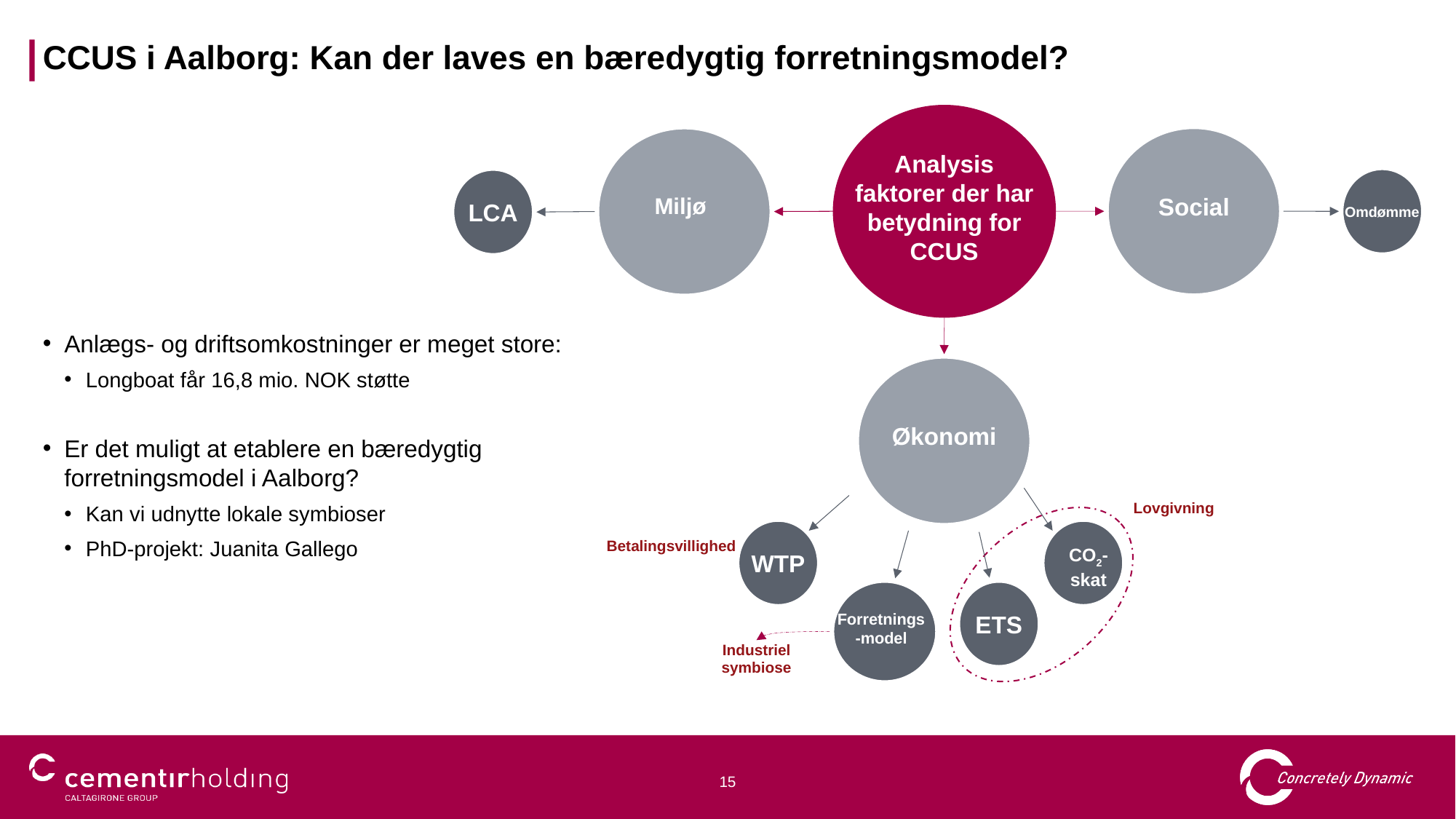

# CCUS i Aalborg: Kan der laves en bæredygtig forretningsmodel?

Analysis faktorer der har betydning for CCUS

Social

Miljø

Omdømme

LCA

Økonomi
Lovgivning

WTP

CO2-skat

Forretnings-model

ETS
Industriel symbiose
Anlægs- og driftsomkostninger er meget store:
Longboat får 16,8 mio. NOK støtte

Er det muligt at etablere en bæredygtig forretningsmodel i Aalborg?
Kan vi udnytte lokale symbioser
PhD-projekt: Juanita Gallego
Betalingsvillighed
15